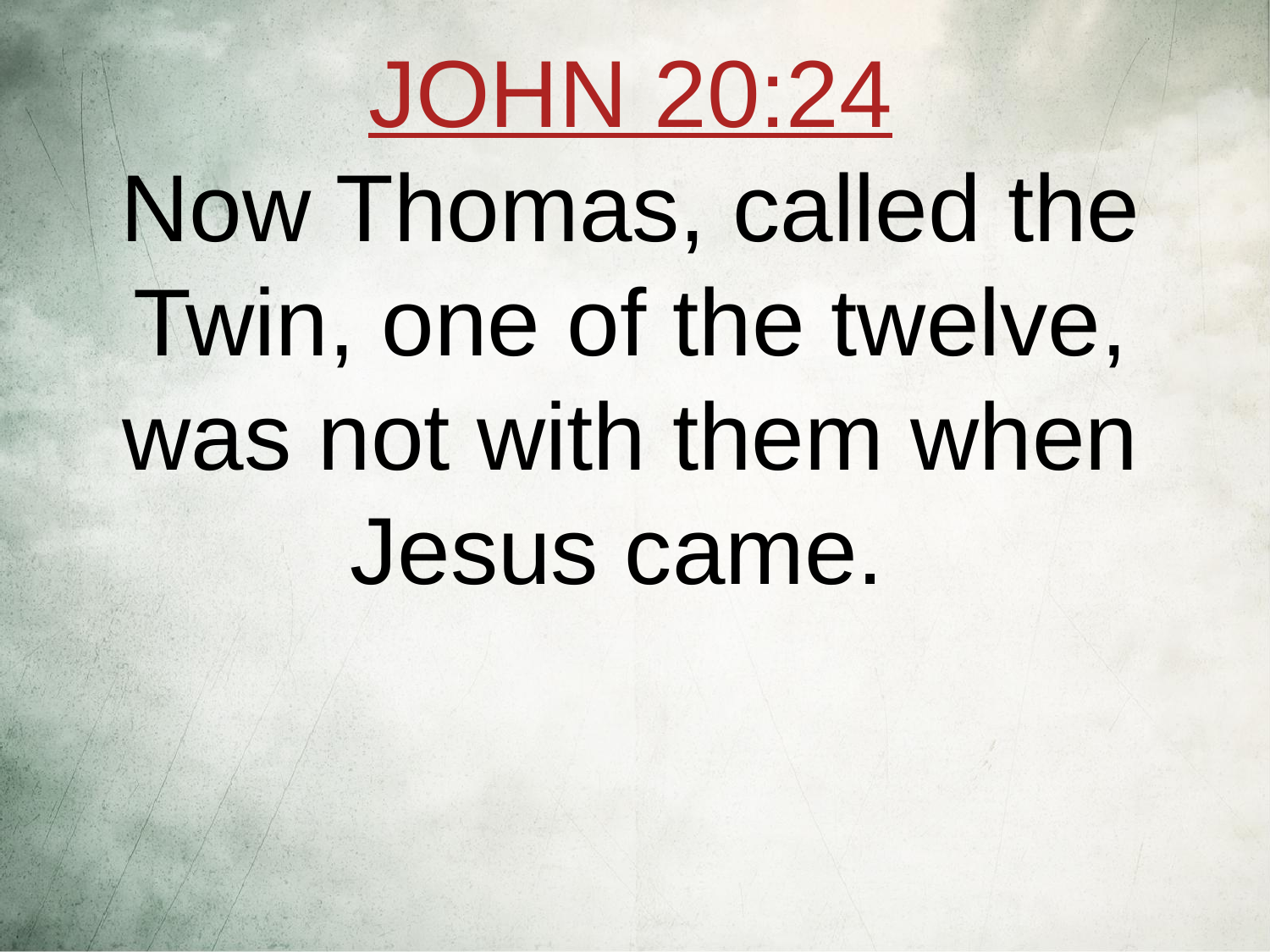

JOHN 20:24
Now Thomas, called the Twin, one of the twelve, was not with them when Jesus came.